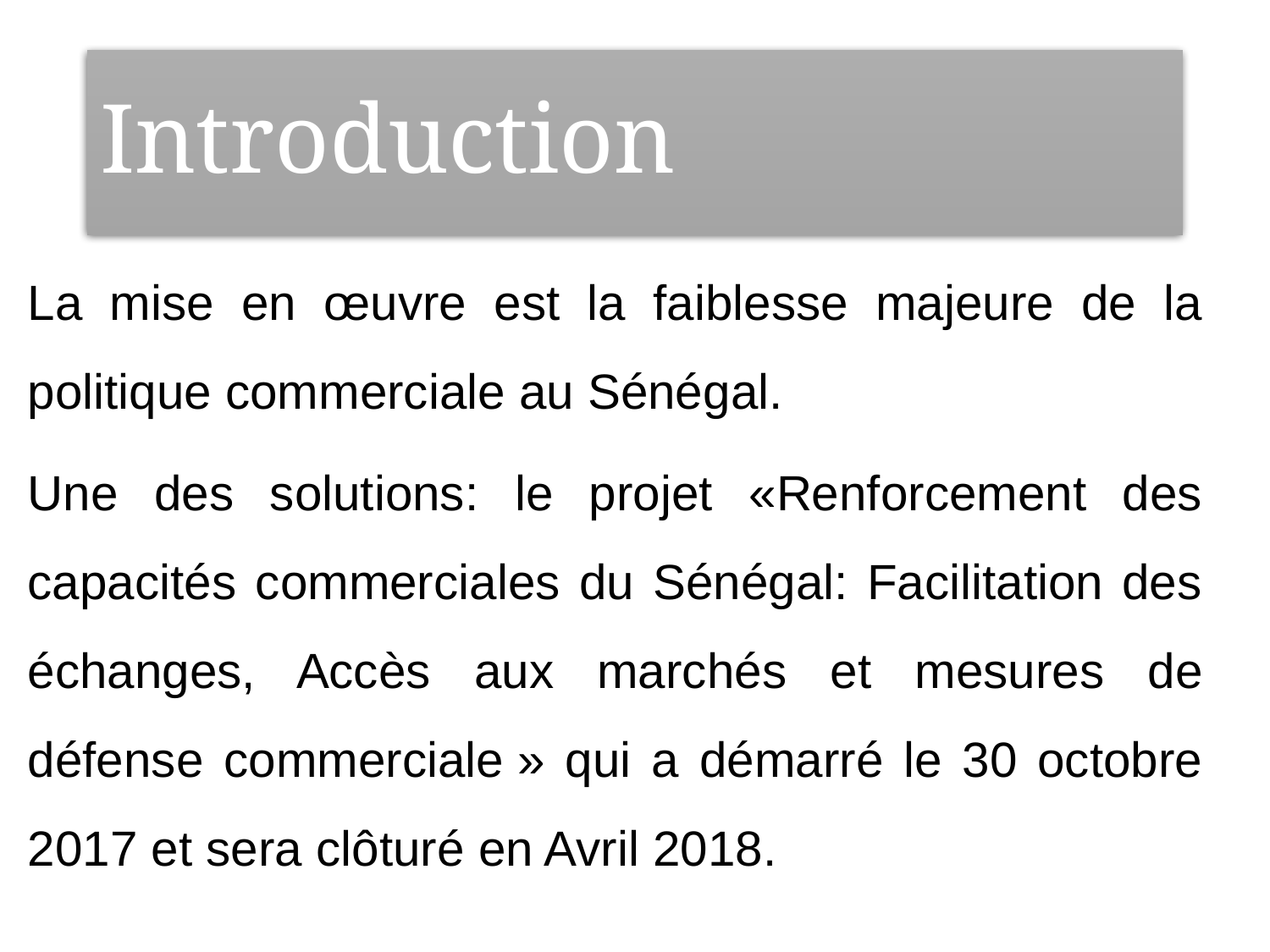

# Introduction
La mise en œuvre est la faiblesse majeure de la politique commerciale au Sénégal.
Une des solutions: le projet «Renforcement des capacités commerciales du Sénégal: Facilitation des échanges, Accès aux marchés et mesures de défense commerciale » qui a démarré le 30 octobre 2017 et sera clôturé en Avril 2018.